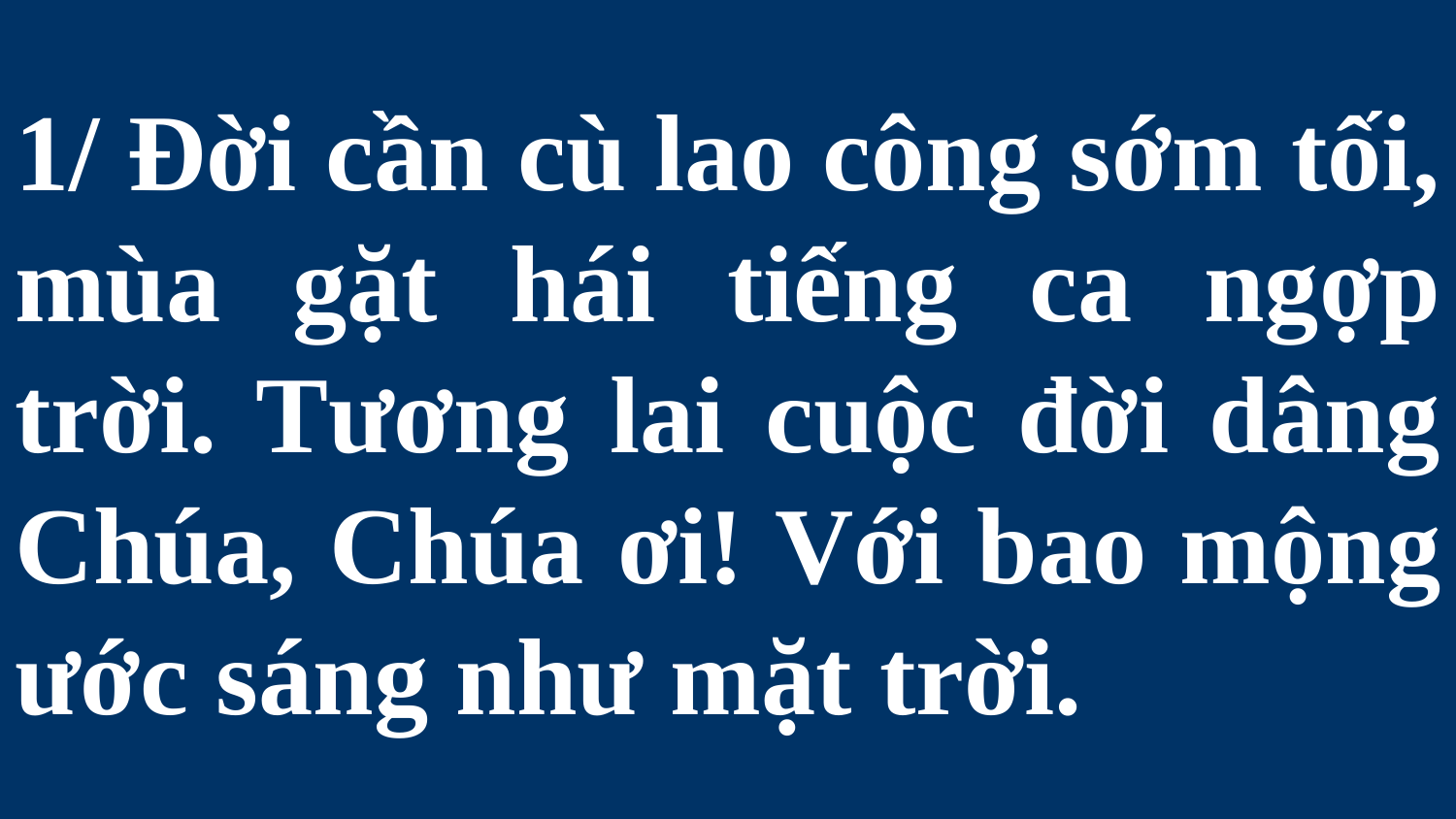

# 1/ Đời cần cù lao công sớm tối, mùa gặt hái tiếng ca ngợp trời. Tương lai cuộc đời dâng Chúa, Chúa ơi! Với bao mộng ước sáng như mặt trời.